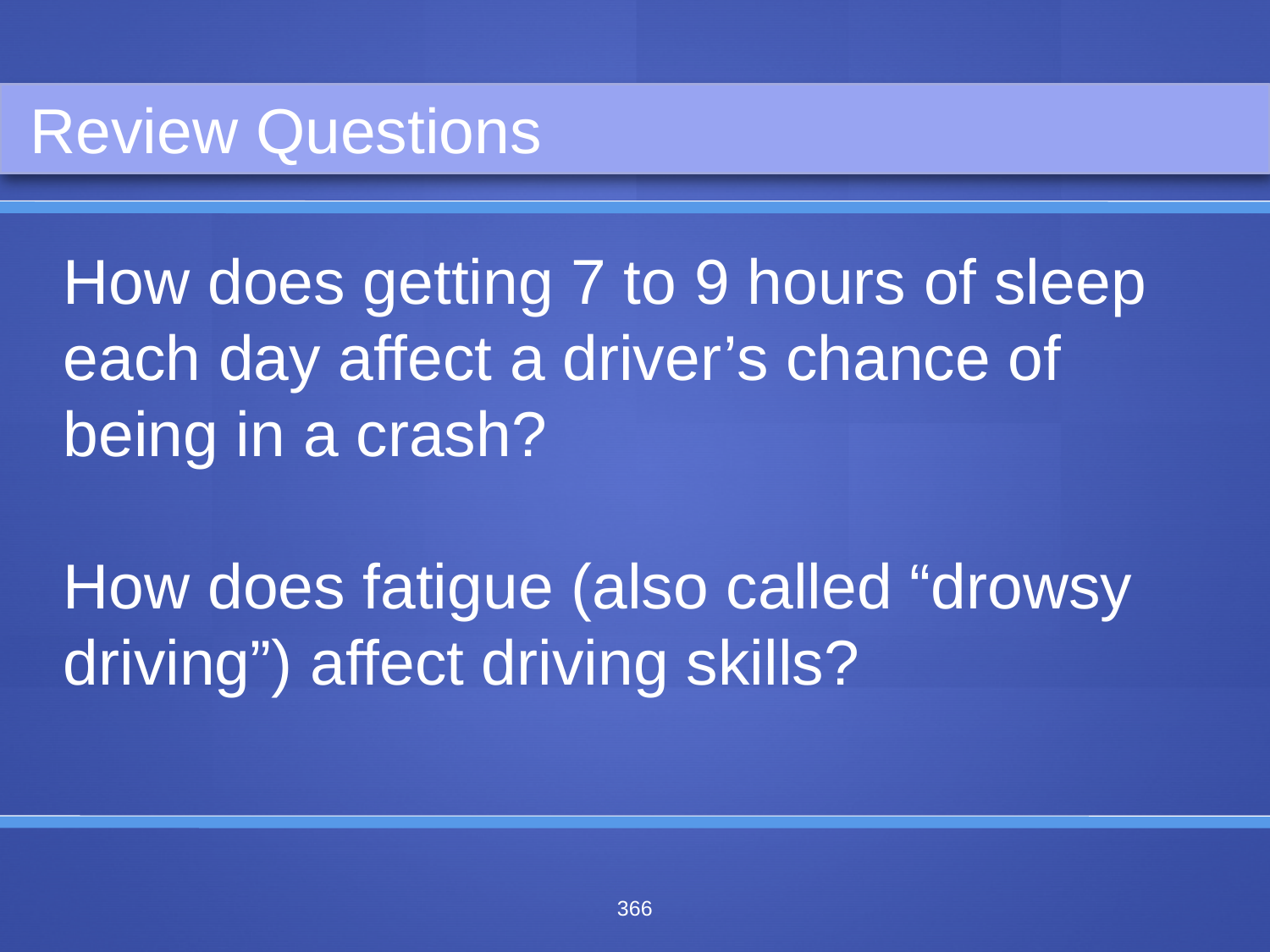

Review Questions
How does getting 7 to 9 hours of sleep each day affect a driver’s chance of being in a crash?

How does fatigue (also called “drowsy driving”) affect driving skills?

366